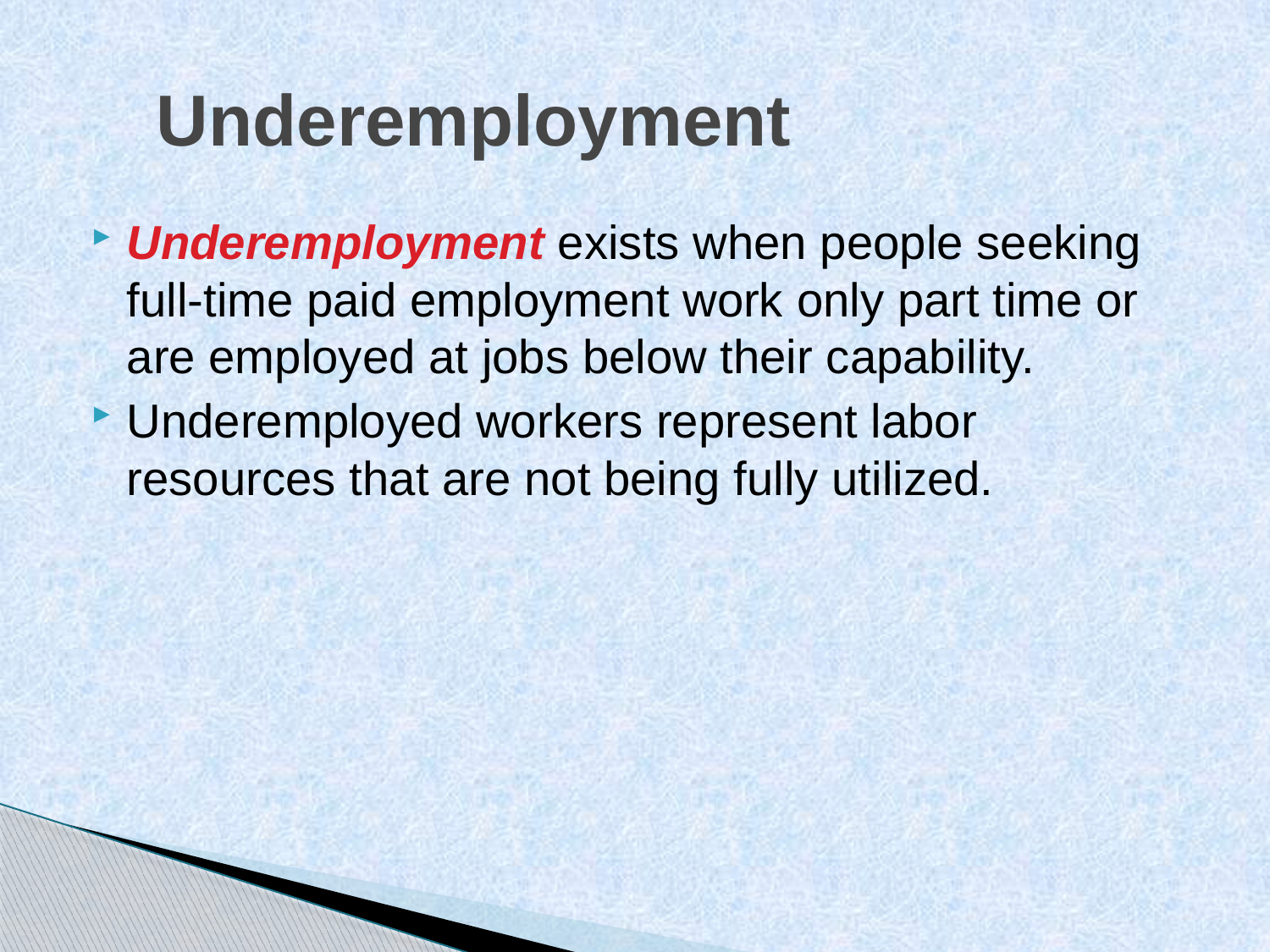

# Underemployment
Underemployment exists when people seeking full-time paid employment work only part time or are employed at jobs below their capability.
Underemployed workers represent labor resources that are not being fully utilized.